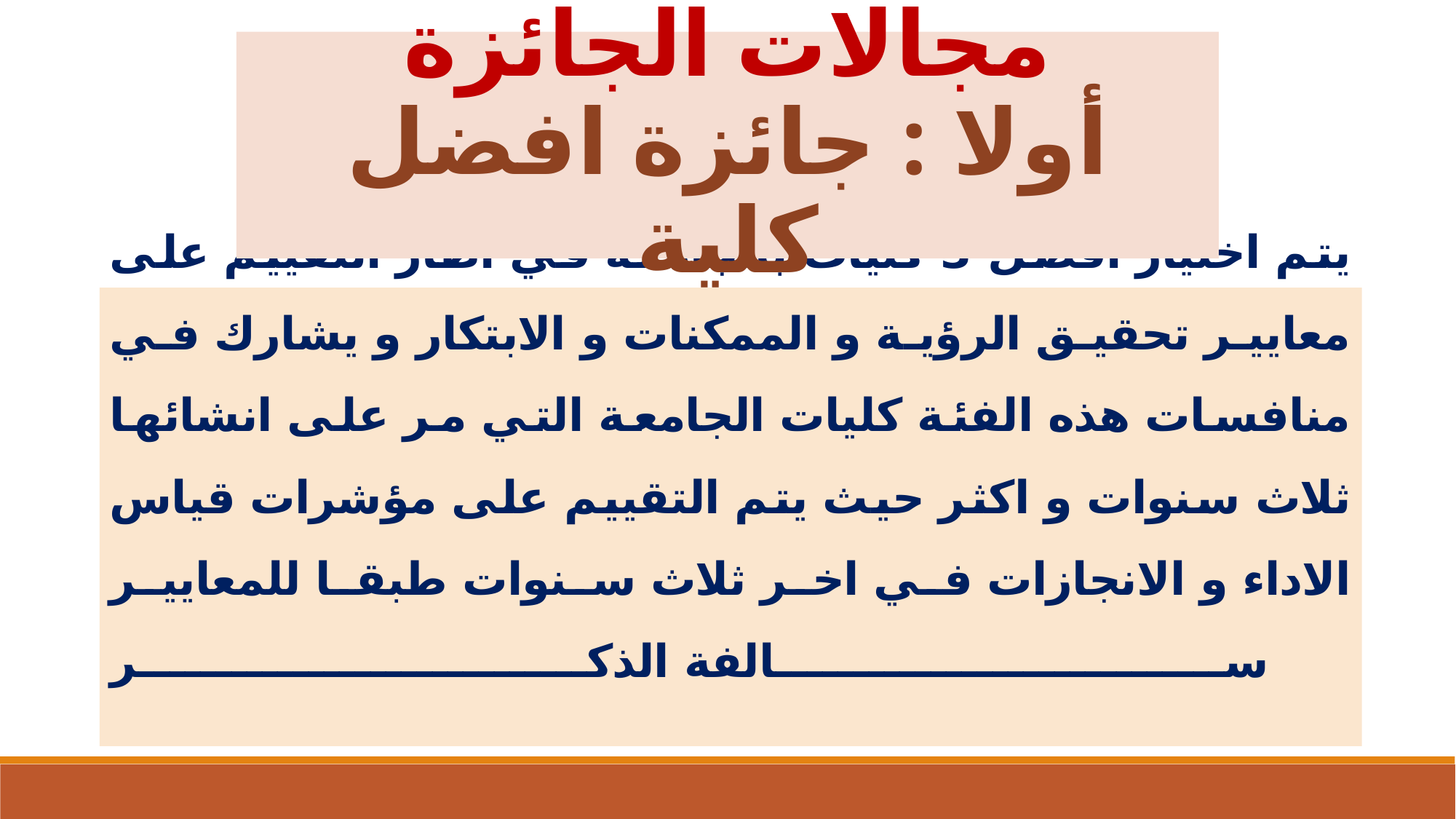

مجالات الجائزة
أولا : جائزة افضل كلية
# يتم اختيار افضل 3 كليات بالجامعة في اطار التقييم على معايير تحقيق الرؤية و الممكنات و الابتكار و يشارك في منافسات هذه الفئة كليات الجامعة التي مر على انشائها ثلاث سنوات و اكثر حيث يتم التقييم على مؤشرات قياس الاداء و الانجازات في اخر ثلاث سنوات طبقا للمعايير سالفة الذكر